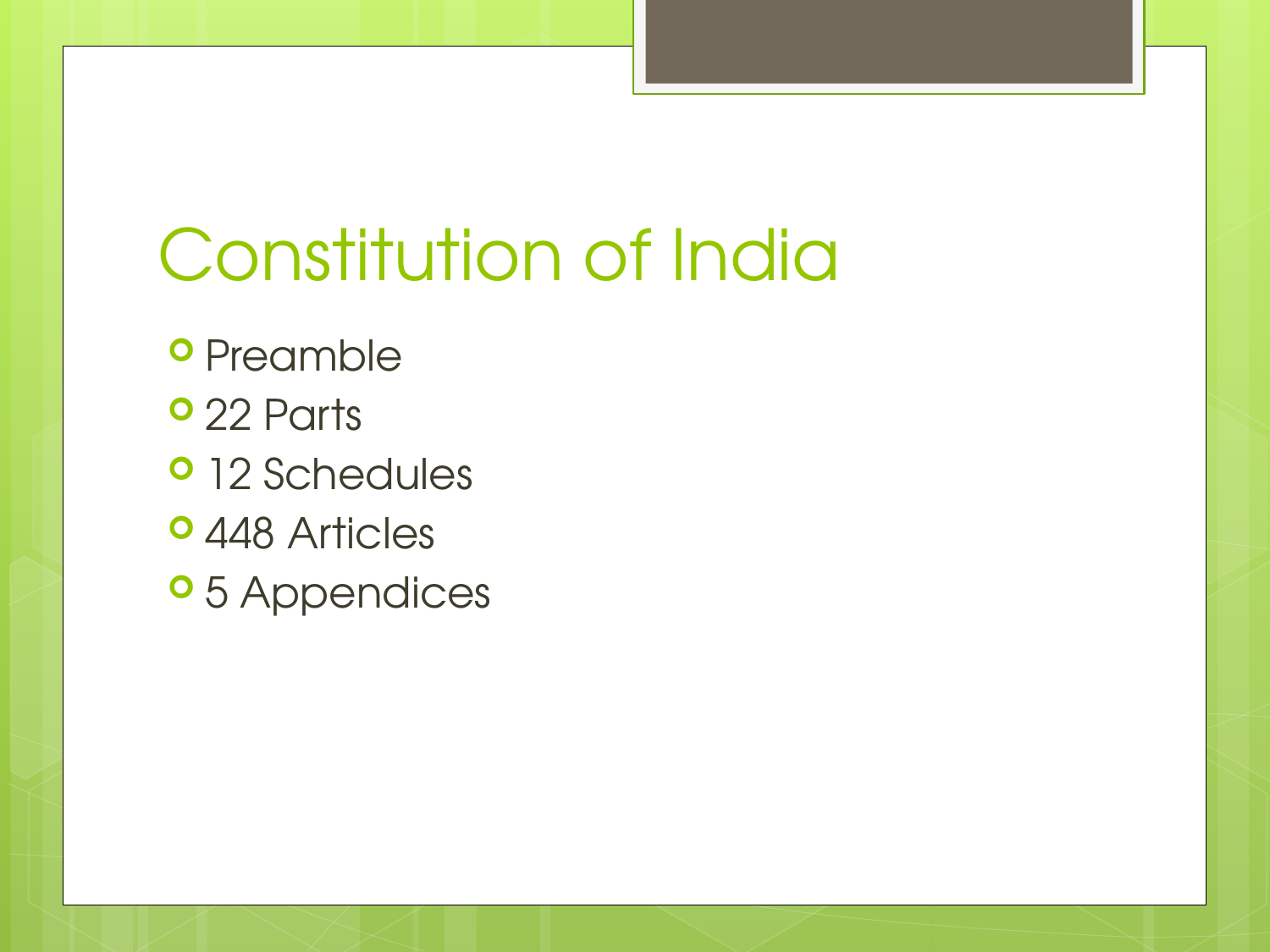

# Constitution of India
Preamble
22 Parts
12 Schedules
448 Articles
5 Appendices